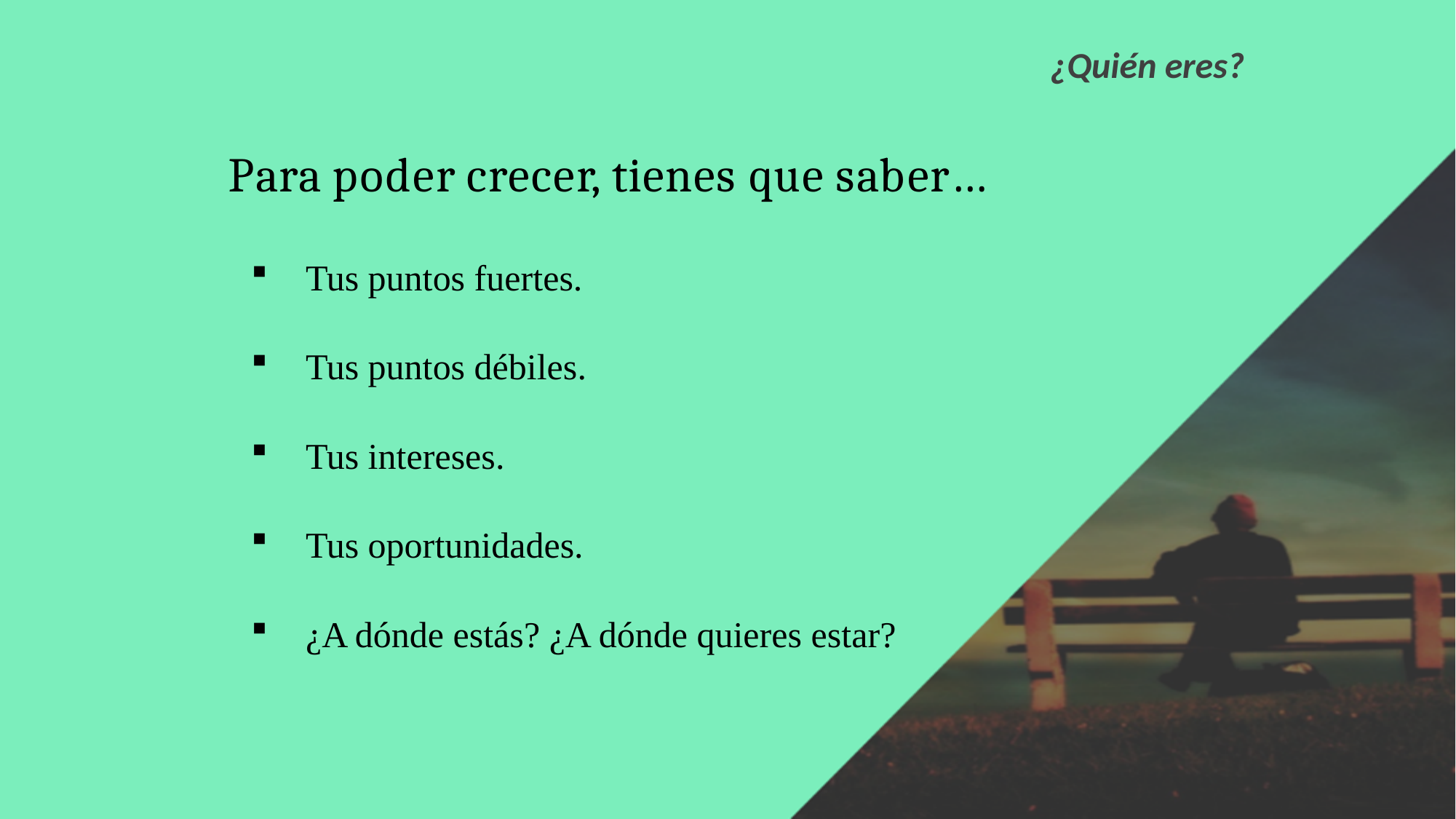

¿Quién eres?
Para poder crecer, tienes que saber…
Tus puntos fuertes.
Tus puntos débiles.
Tus intereses.
Tus oportunidades.
¿A dónde estás? ¿A dónde quieres estar?